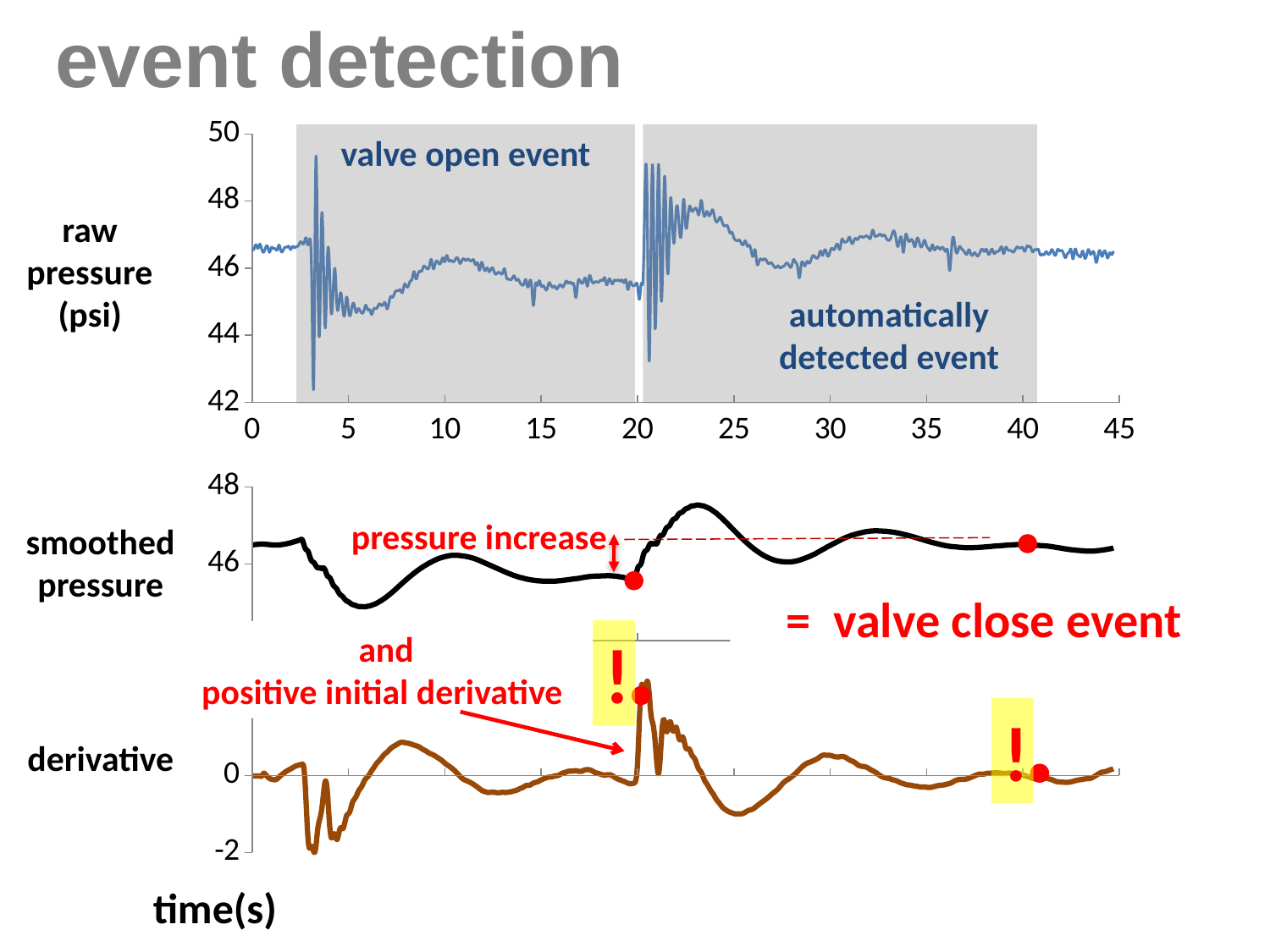

# event detection

### Chart

| Category |  |
|---|---|

valve open event
raw pressure (psi)
automatically detected event

### Chart

| Category |  |
|---|---|

### Chart

| Category |  |
|---|---|
smoothed pressure
pressure increase

and
positive initial derivative
=  valve close event

### Chart

| Category |  |
|---|---|
!

### Chart

| Category |  |
|---|---|
derivative
!

time(s)